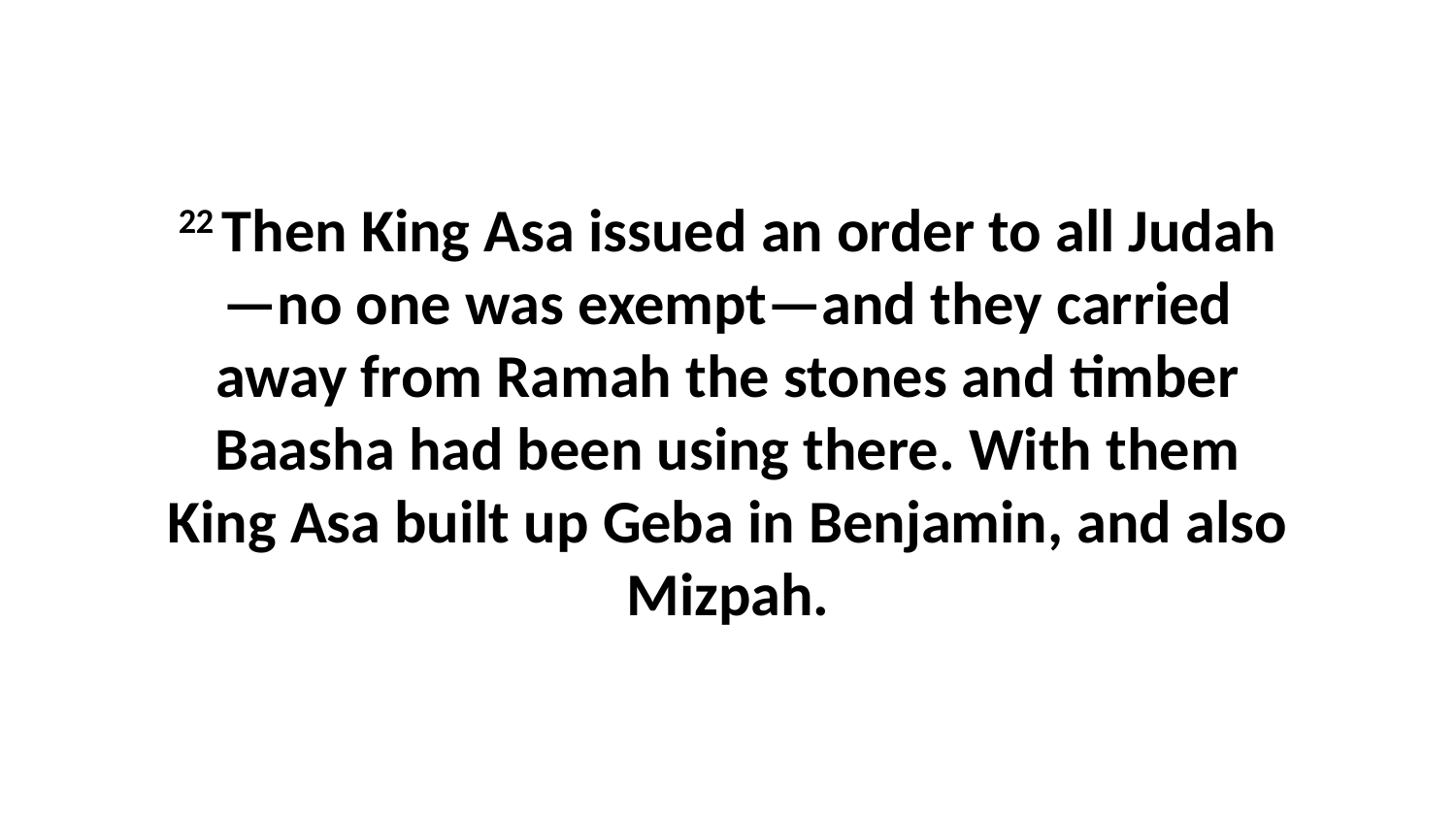

22 Then King Asa issued an order to all Judah—no one was exempt—and they carried away from Ramah the stones and timber Baasha had been using there. With them King Asa built up Geba in Benjamin, and also Mizpah.